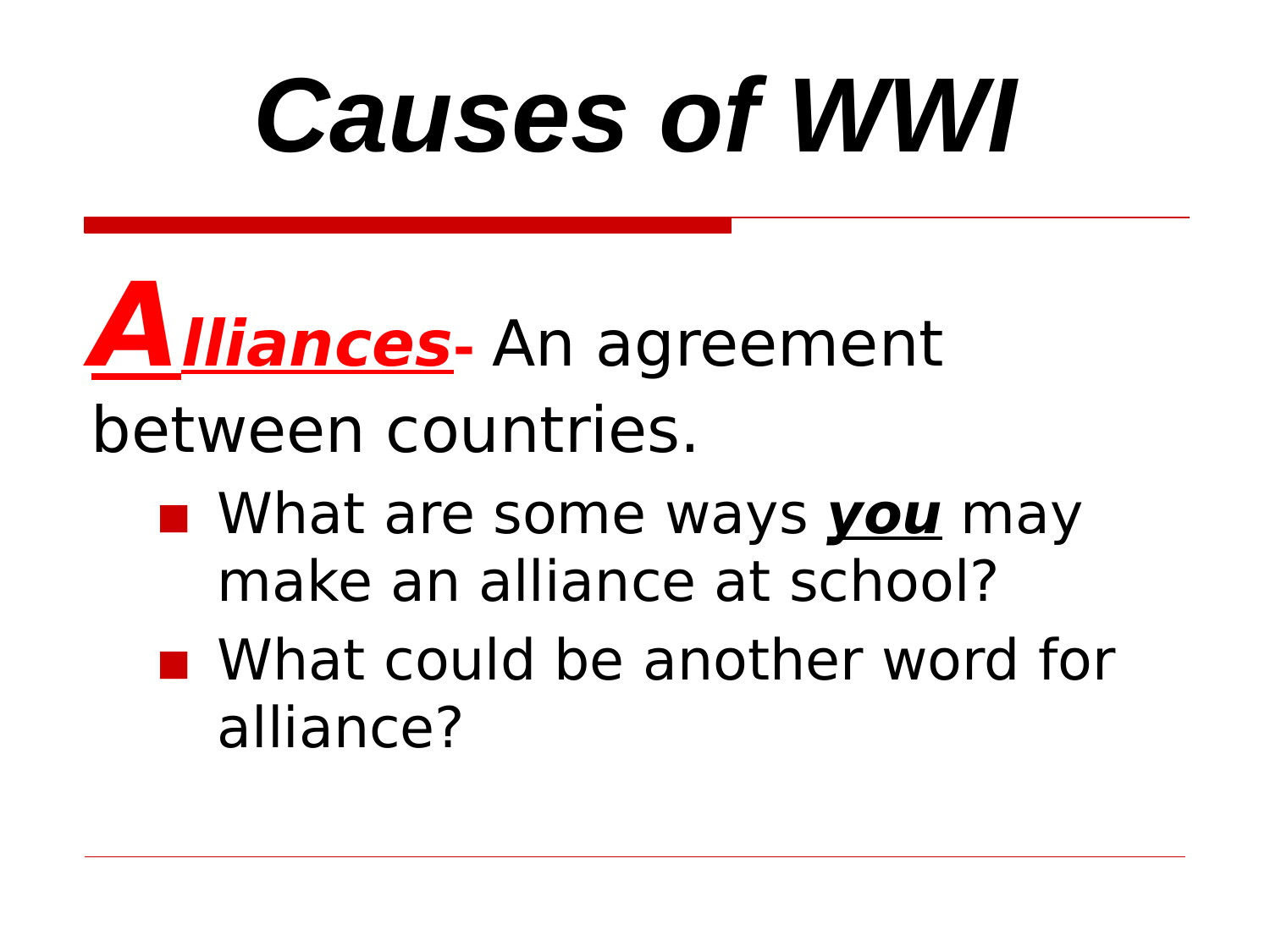

# Causes of WWI
Alliances- An agreement between countries.
What are some ways you may make an alliance at school?
What could be another word for alliance?